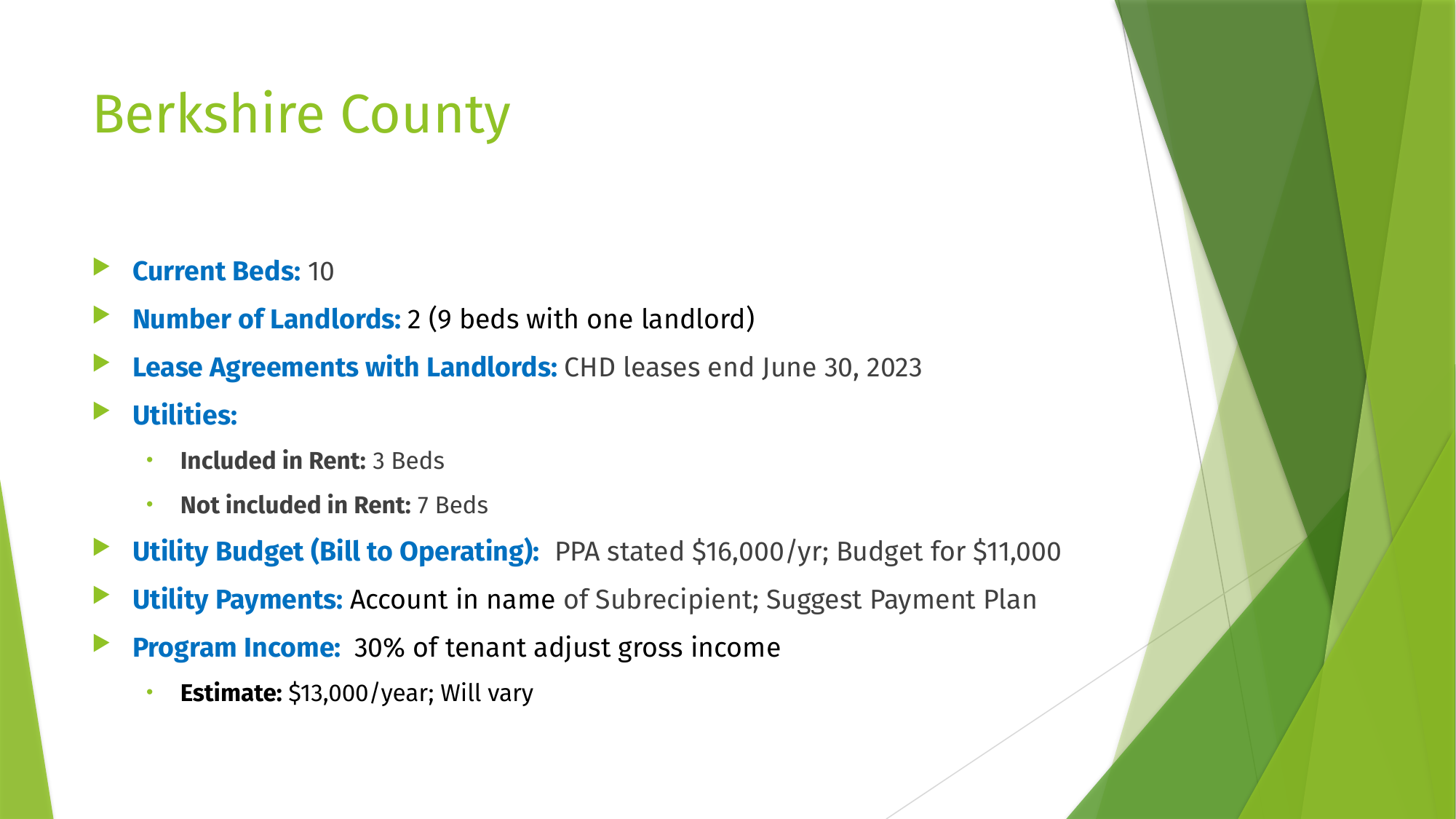

# Berkshire County
Current Beds: 10
Number of Landlords: 2 (9 beds with one landlord)
Lease Agreements with Landlords: CHD leases end June 30, 2023
Utilities:
Included in Rent: 3 Beds
Not included in Rent: 7 Beds
Utility Budget (Bill to Operating):  PPA stated $16,000/yr; Budget for $11,000
Utility Payments: Account in name of Subrecipient; Suggest Payment Plan
Program Income:  30% of tenant adjust gross income
Estimate: $13,000/year; Will vary